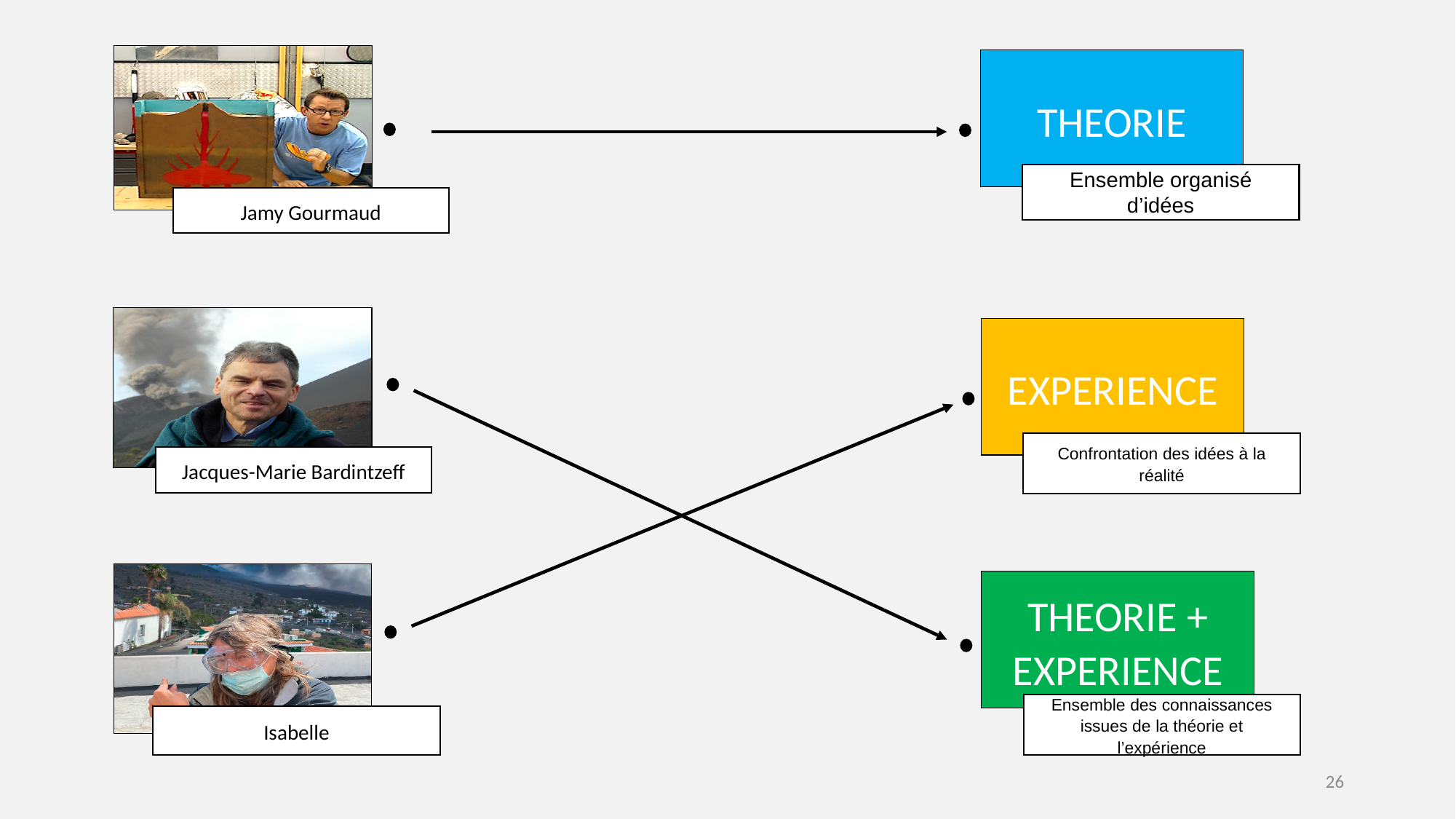

Jamy Gourmaud

Jacques-Marie Bardintzeff

Isabelle

THEORIE
Ensemble organisé d’idées

EXPERIENCE
Confrontation des idées à la réalité

THEORIE + EXPERIENCE
Ensemble des connaissances issues de la théorie et l’expérience

26